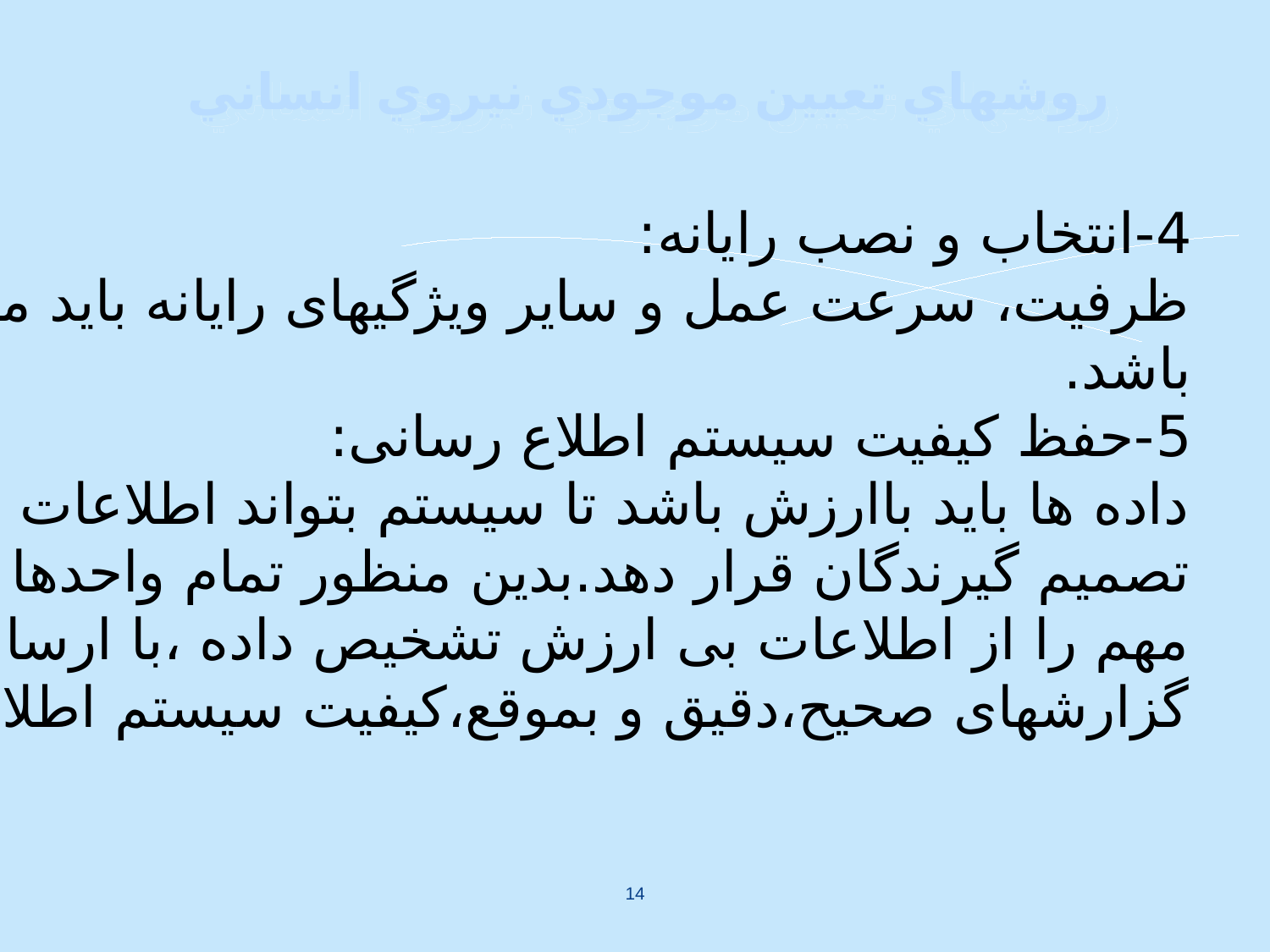

روشهاي تعيين موجودي نيروي انساني
4-انتخاب و نصب رایانه:
ظرفیت، سرعت عمل و سایر ویژگیهای رایانه باید متناسب با نیازهای اطلاعاتی سازمان
باشد.
5-حفظ کیفیت سیستم اطلاع رسانی:
داده ها باید باارزش باشد تا سیستم بتواند اطلاعات سودمندی را پردازش کند و در اختیار
تصمیم گیرندگان قرار دهد.بدین منظور تمام واحدها و حوزه ها باید بتوانند اطلاعات
مهم را از اطلاعات بی ارزش تشخیص داده ،با ارسال اطلاعات مفید و همچنین فرستادن
گزارشهای صحیح،دقیق و بموقع،کیفیت سیستم اطلاعاتی منابع انسانی را بهبود بخشند.

14